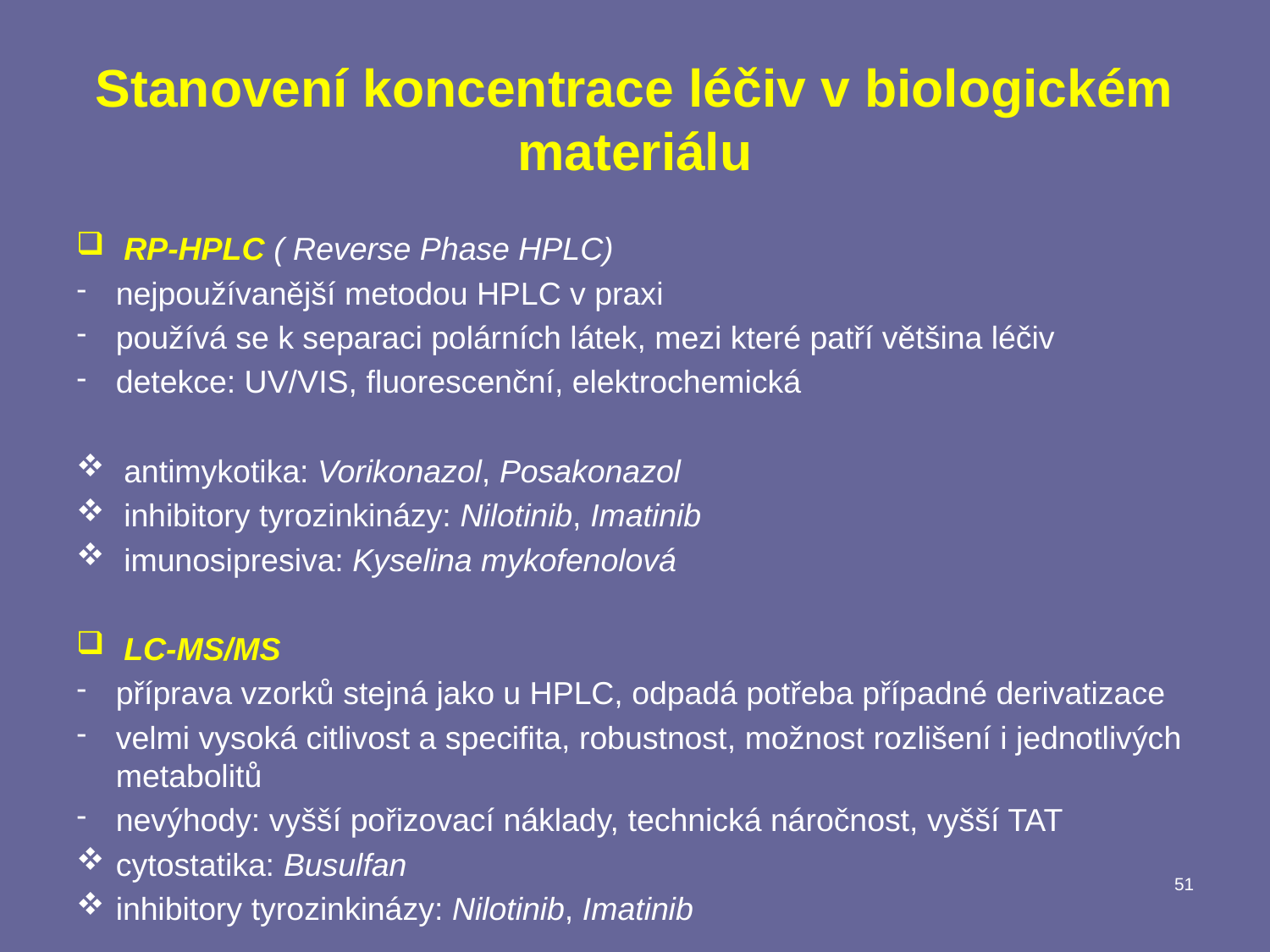

# Stanovení koncentrace léčiv v biologickém materiálu
RP-HPLC ( Reverse Phase HPLC)
nejpoužívanější metodou HPLC v praxi
používá se k separaci polárních látek, mezi které patří většina léčiv
detekce: UV/VIS, fluorescenční, elektrochemická

antimykotika: Vorikonazol, Posakonazol
inhibitory tyrozinkinázy: Nilotinib, Imatinib
imunosipresiva: Kyselina mykofenolová

LC-MS/MS
příprava vzorků stejná jako u HPLC, odpadá potřeba případné derivatizace
velmi vysoká citlivost a specifita, robustnost, možnost rozlišení i jednotlivých metabolitů
nevýhody: vyšší pořizovací náklady, technická náročnost, vyšší TAT
cytostatika: Busulfan
inhibitory tyrozinkinázy: Nilotinib, Imatinib

51